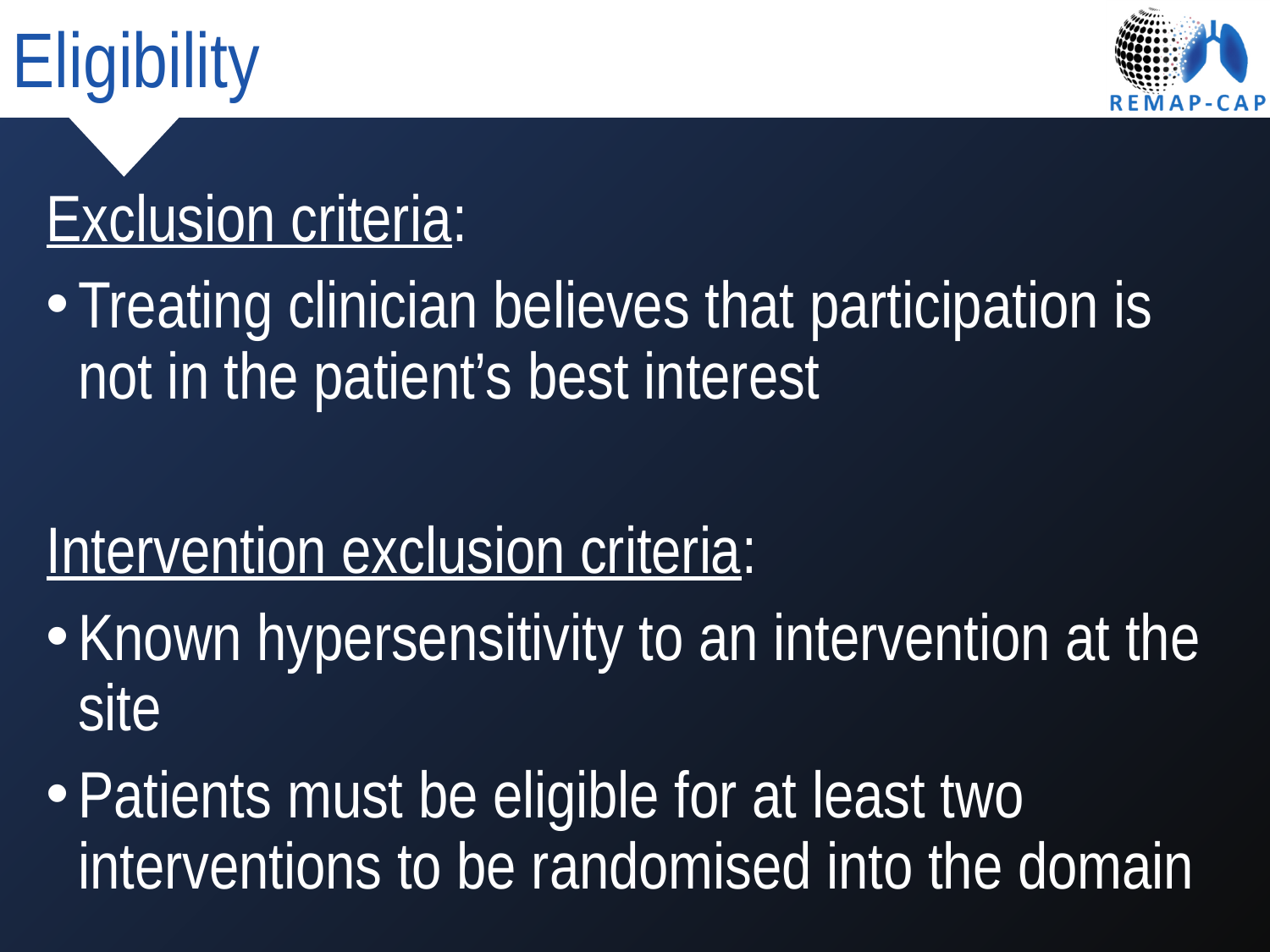

# Eligibility
Exclusion criteria:
Treating clinician believes that participation is not in the patient’s best interest

Intervention exclusion criteria:
Known hypersensitivity to an intervention at the site
Patients must be eligible for at least two interventions to be randomised into the domain